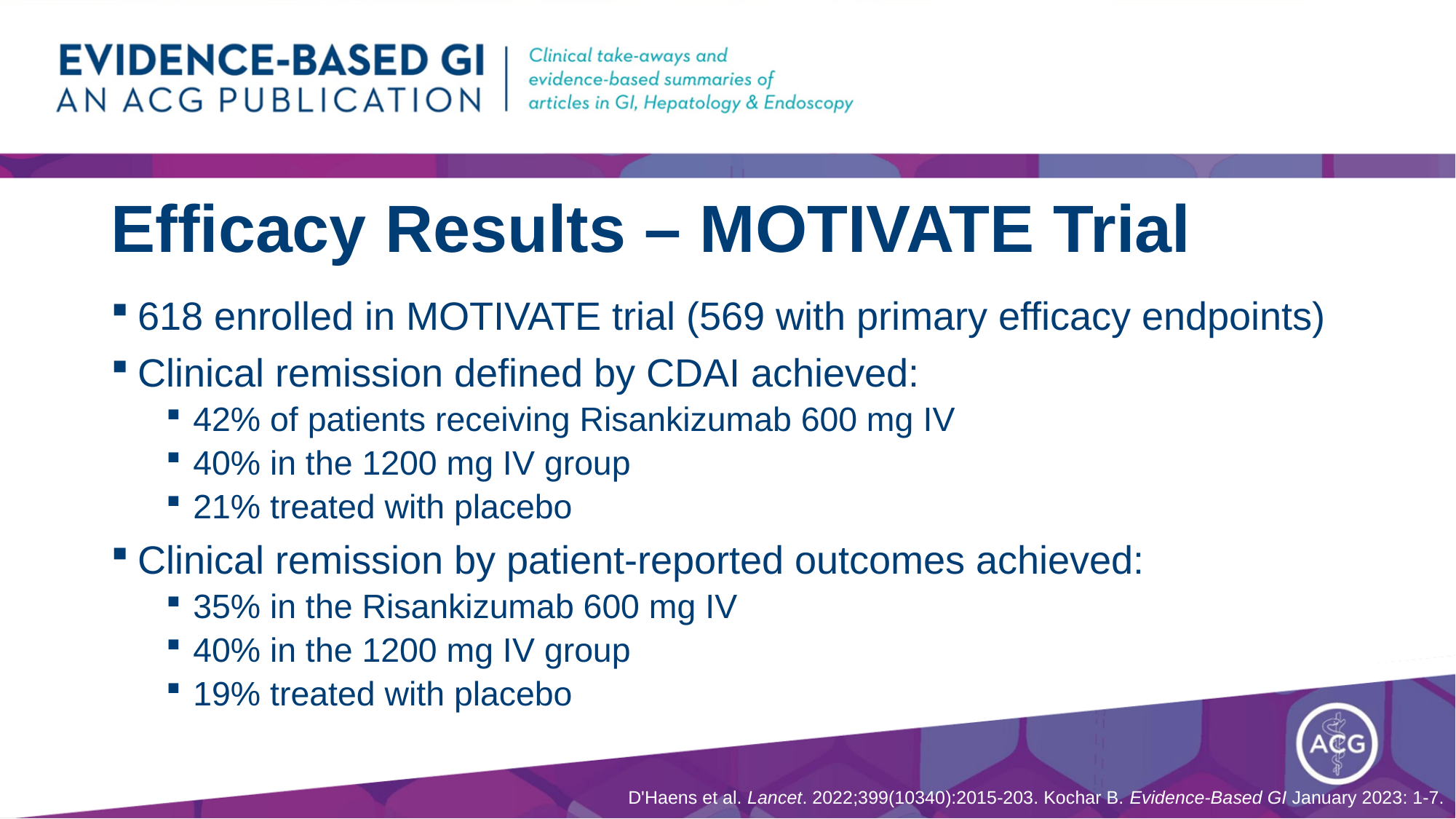

# Efficacy Results – MOTIVATE Trial
618 enrolled in MOTIVATE trial (569 with primary efficacy endpoints)
Clinical remission defined by CDAI achieved:
42% of patients receiving Risankizumab 600 mg IV
40% in the 1200 mg IV group
21% treated with placebo
Clinical remission by patient-reported outcomes achieved:
35% in the Risankizumab 600 mg IV
40% in the 1200 mg IV group
19% treated with placebo

D'Haens et al. Lancet. 2022;399(10340):2015-203. Kochar B. Evidence-Based GI January 2023: 1-7.